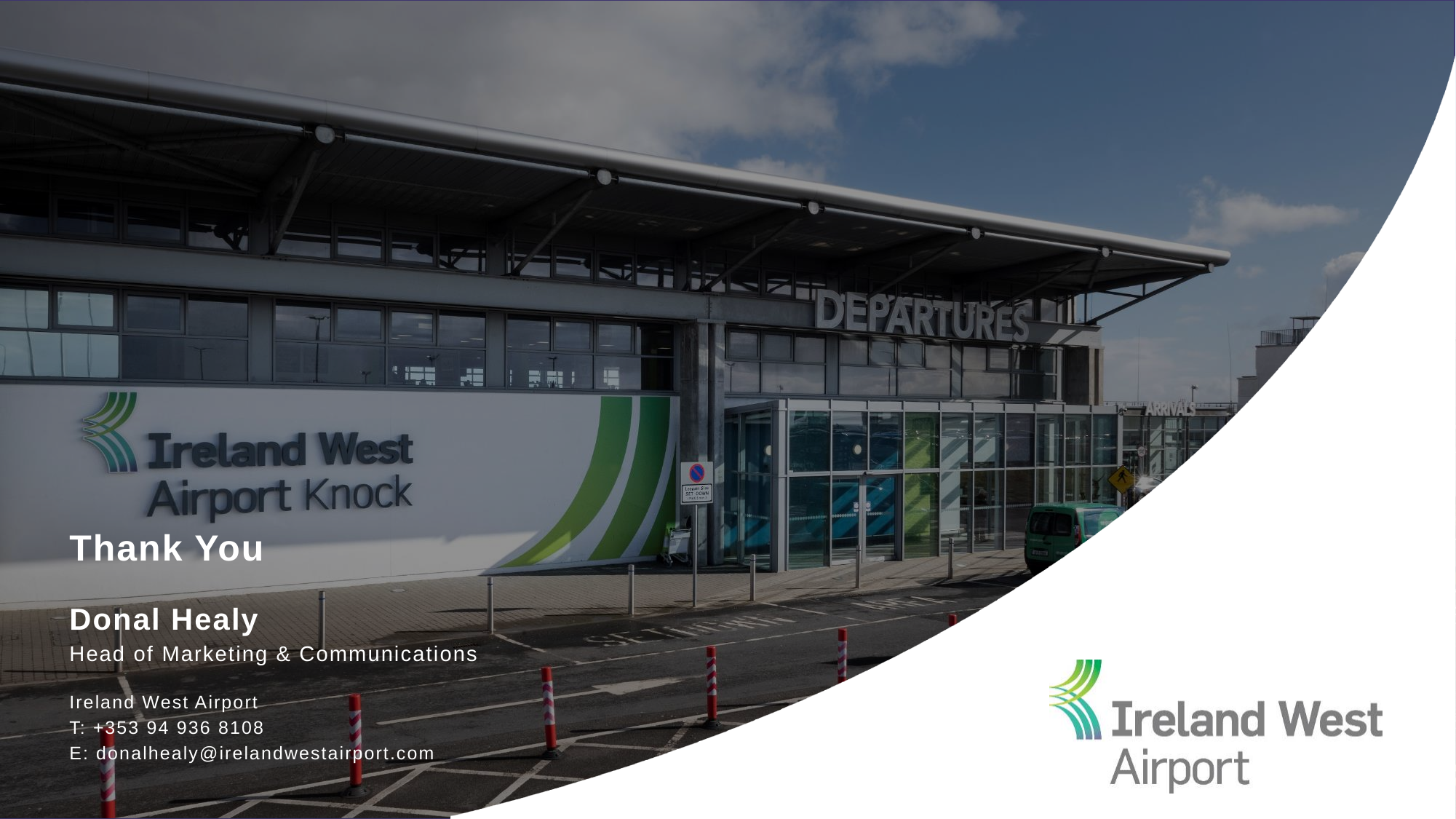

Thank You
Donal Healy
Head of Marketing & Communications

Ireland West Airport
T: +353 94 936 8108
E: donalhealy@irelandwestairport.com